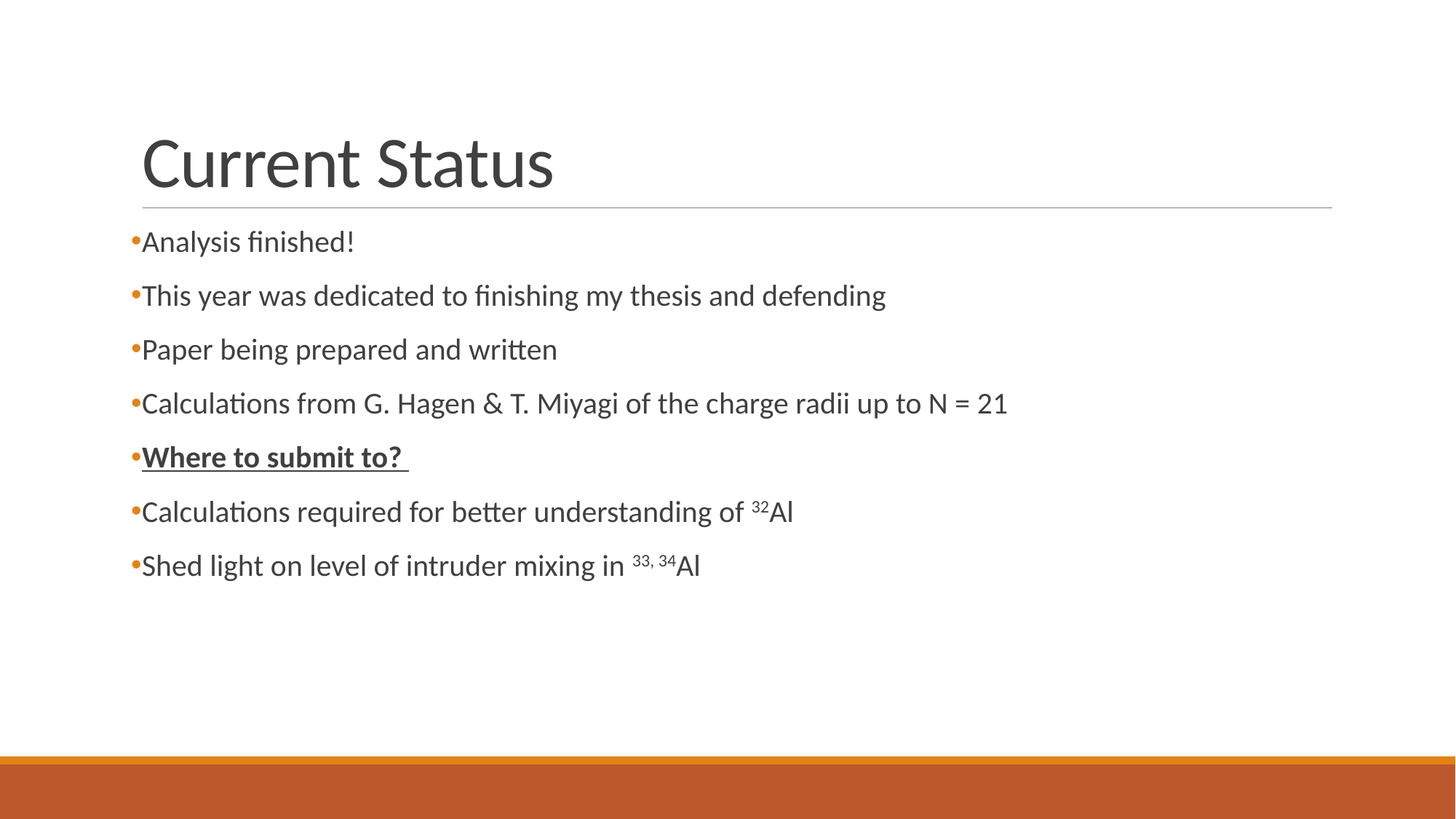

# Current Status
Analysis finished!
This year was dedicated to finishing my thesis and defending
Paper being prepared and written
Calculations from G. Hagen & T. Miyagi of the charge radii up to N = 21
Where to submit to?
Calculations required for better understanding of 32Al
Shed light on level of intruder mixing in 33, 34Al